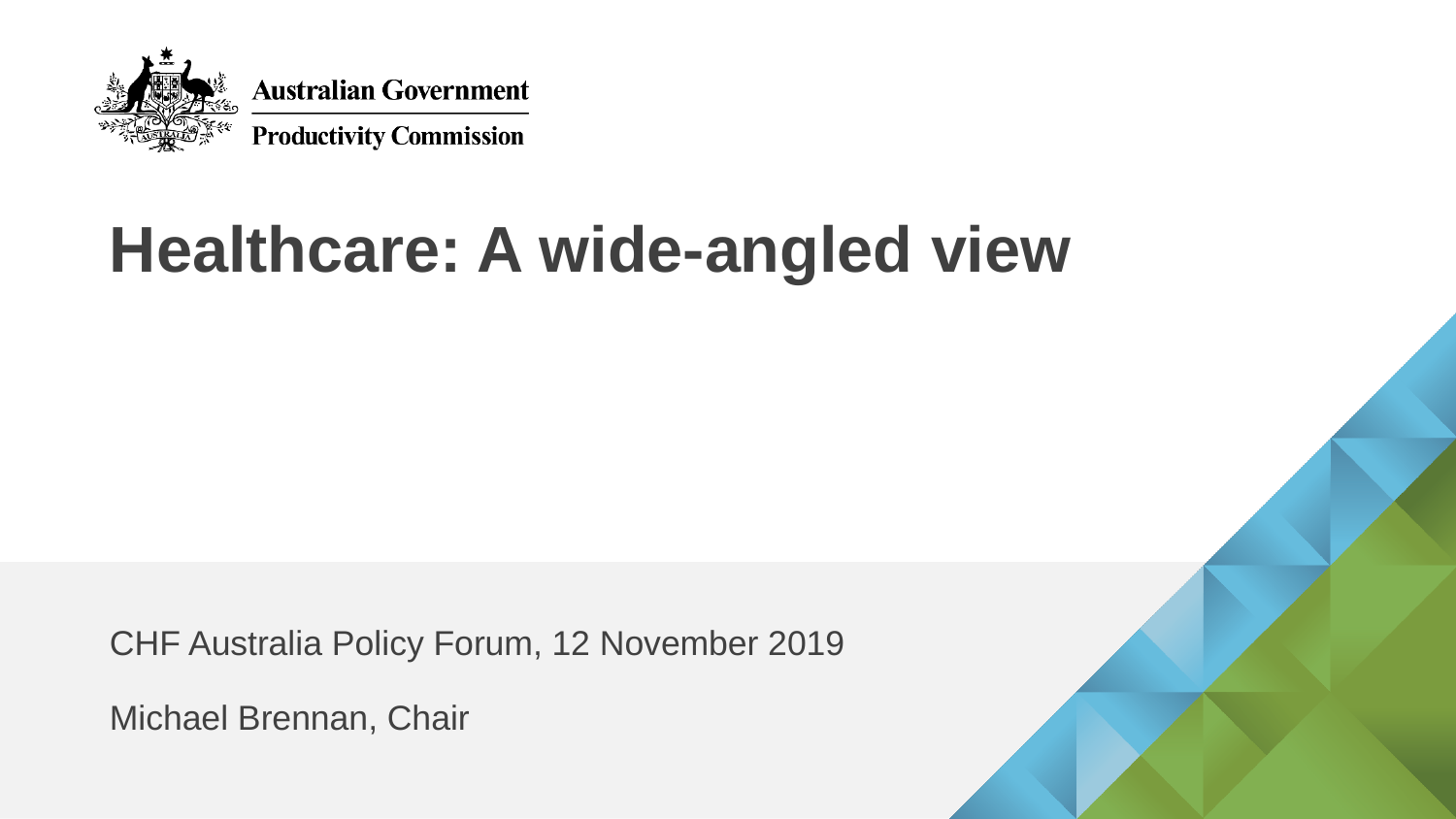

# Healthcare: A wide-angled view
CHF Australia Policy Forum, 12 November 2019
Michael Brennan, Chair